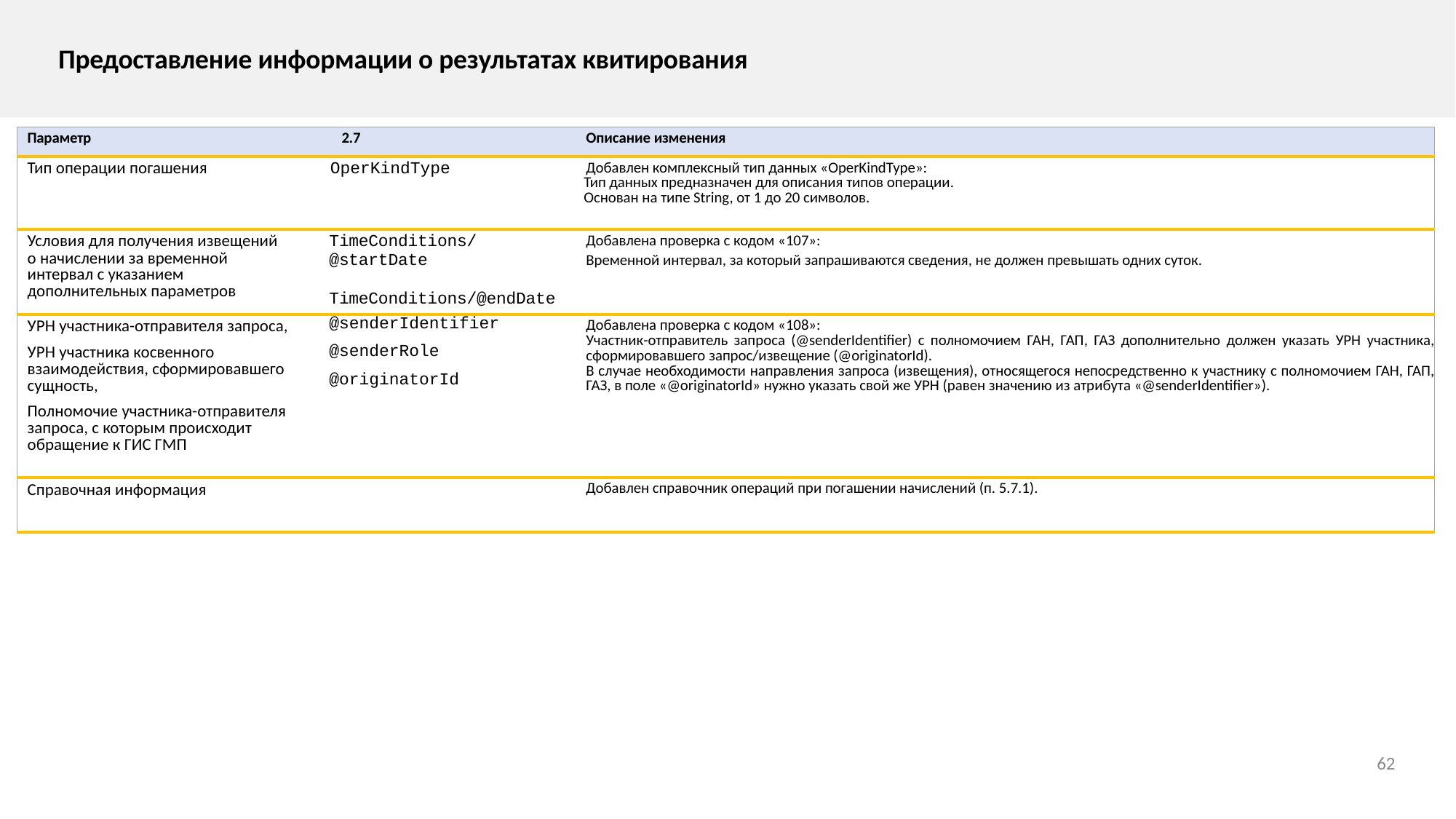

Предоставление информации о результатах квитирования
| Параметр | 2.7 | Описание изменения |
| --- | --- | --- |
| Тип операции погашения | OperKindType | Добавлен комплексный тип данных «OperKindType»: Тип данных предназначен для описания типов операции. Основан на типе String, от 1 до 20 символов. |
| Условия для получения извещений о начислении за временной интервал с указанием дополнительных параметров | TimeConditions/@startDate TimeConditions/@endDate | Добавлена проверка с кодом «107»: Временной интервал, за который запрашиваются сведения, не должен превышать одних суток. |
| УРН участника-отправителя запроса, УРН участника косвенного взаимодействия, сформировавшего сущность, Полномочие участника-отправителя запроса, с которым происходит обращение к ГИС ГМП | @senderIdentifier @senderRole @originatorId | Добавлена проверка с кодом «108»: Участник-отправитель запроса (@senderIdentifier) с полномочием ГАН, ГАП, ГАЗ дополнительно должен указать УРН участника, сформировавшего запрос/извещение (@originatorId). В случае необходимости направления запроса (извещения), относящегося непосредственно к участнику с полномочием ГАН, ГАП, ГАЗ, в поле «@originatorId» нужно указать свой же УРН (равен значению из атрибута «@senderIdentifier»). |
| Справочная информация |  | Добавлен справочник операций при погашении начислений (п. 5.7.1). |
62